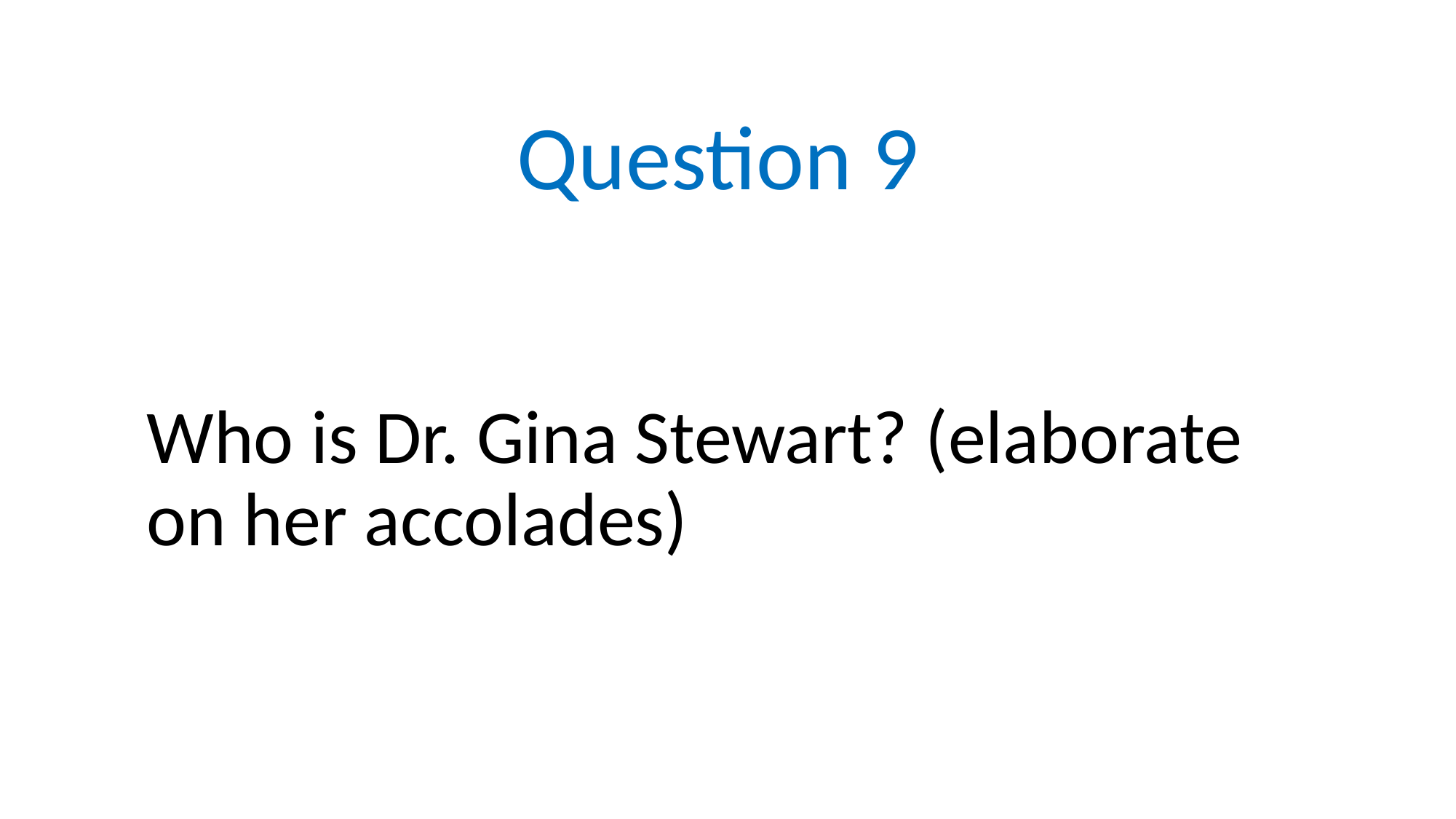

# Question 9

Who is Dr. Gina Stewart? (elaborate on her accolades)